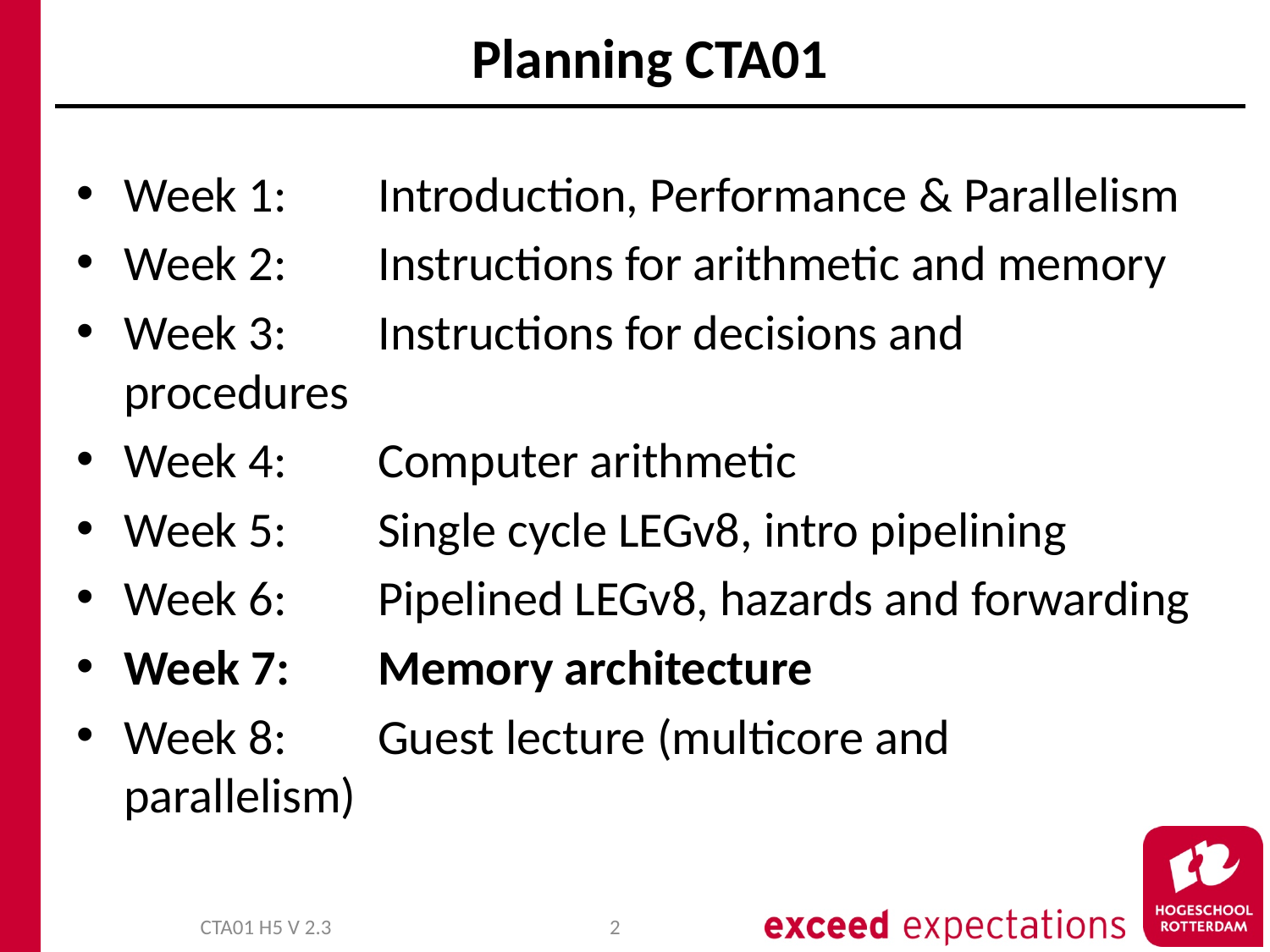

# Planning CTA01
Week 1: 	Introduction, Performance & Parallelism
Week 2:	Instructions for arithmetic and memory
Week 3: 	Instructions for decisions and procedures
Week 4: 	Computer arithmetic
Week 5: 	Single cycle LEGv8, intro pipelining
Week 6: 	Pipelined LEGv8, hazards and forwarding
Week 7:	Memory architecture
Week 8: 	Guest lecture (multicore and parallelism)
CTA01 H5 V 2.3
2